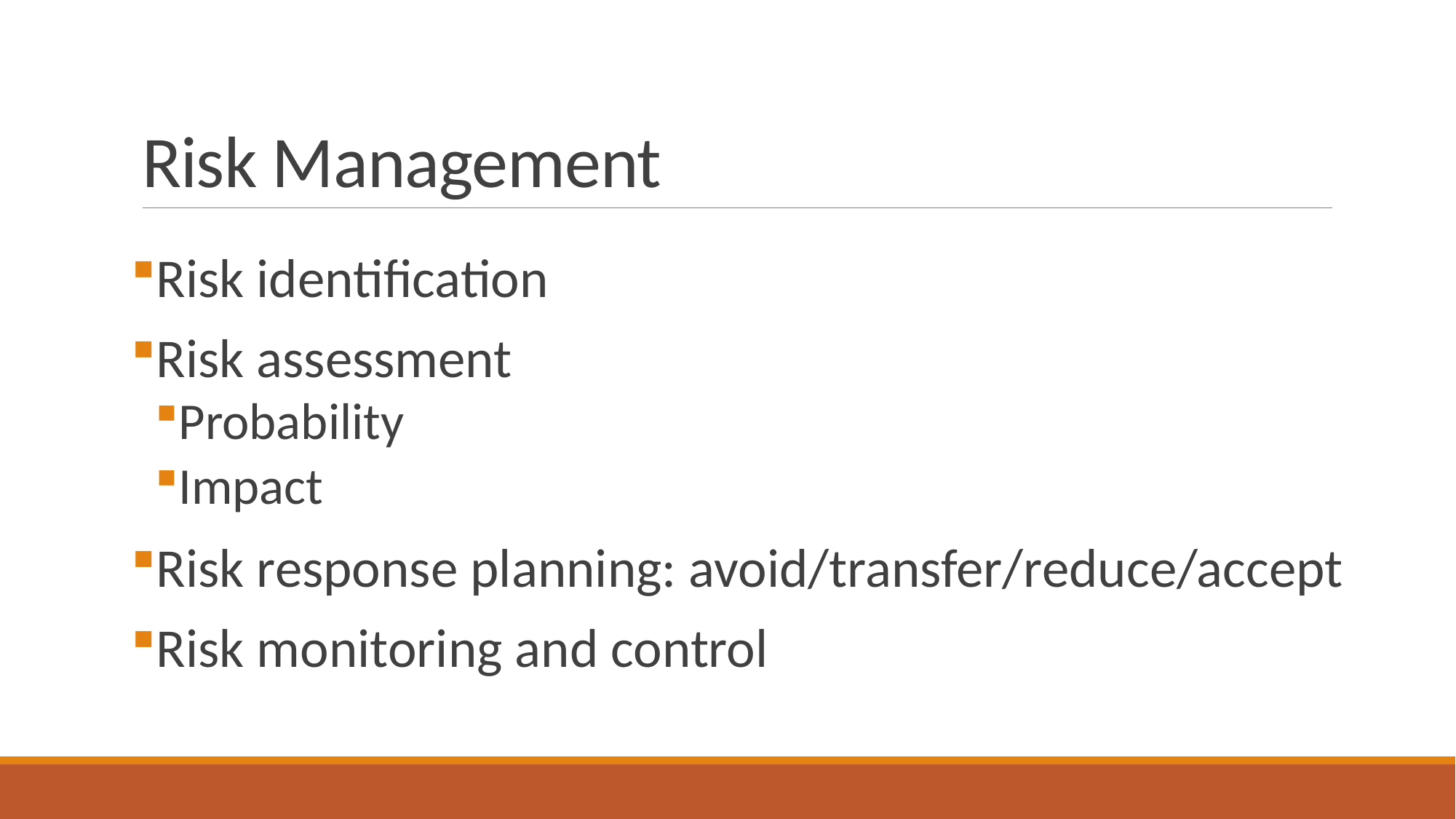

# Risk Management
Risk identification
Risk assessment
Probability
Impact
Risk response planning: avoid/transfer/reduce/accept
Risk monitoring and control